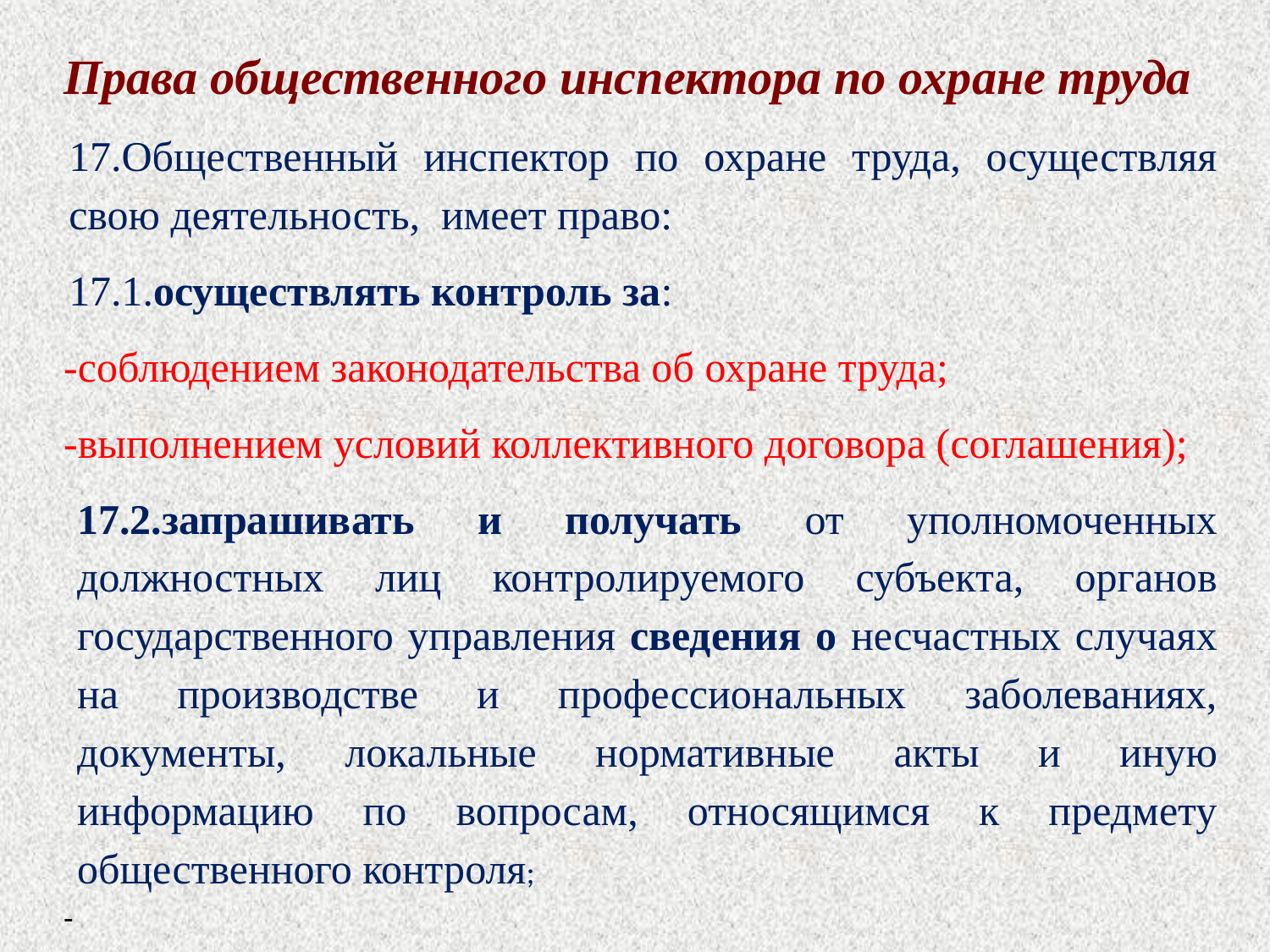

Права общественного инспектора по охране труда
17.Общественный инспектор по охране труда, осуществляя свою деятельность,  имеет право:
17.1.осуществлять контроль за:
-соблюдением законодательства об охране труда;
-выполнением условий коллективного договора (соглашения);
17.2.запрашивать и получать от уполномоченных должностных лиц контролируемого субъекта, органов государственного управления сведения о несчастных случаях на производстве и профессиональных заболеваниях, документы, локальные нормативные акты и иную информацию по вопросам, относящимся к предмету общественного контроля;
-